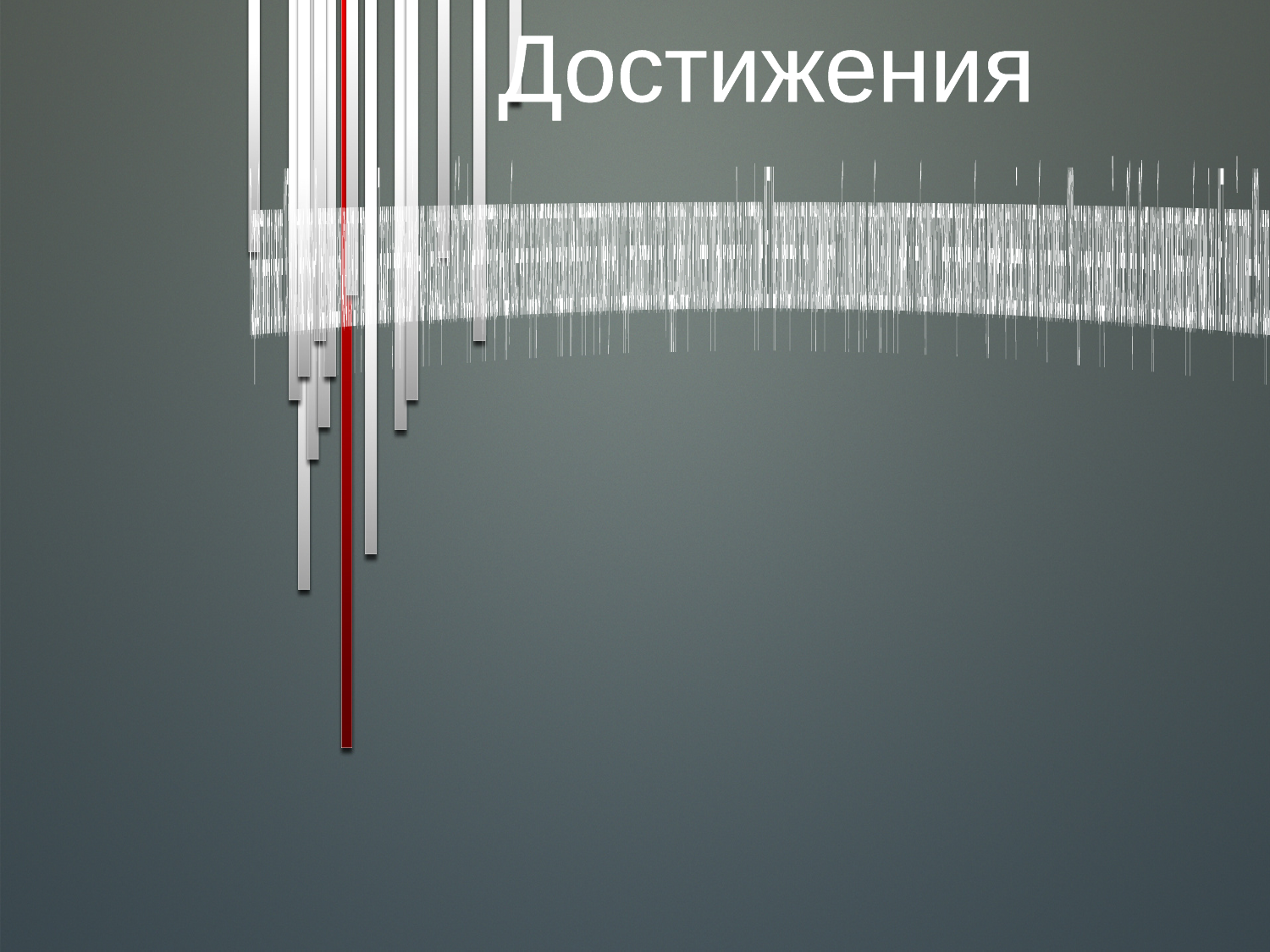

Достижения
	Разработанная в начале 1970-х система Pascal-P, предполагающая компиляцию программ на Паскале в универсальный «пи-код» и реализацию на любой платформе интерпретатора пи-кода, более чем на два десятилетия опередила идеи интерпретатора промежуточного кода, реализованные в системах, поддерживающих исполнение программ на языке Java и в платформе .NET. Идея совмещения системы программирования со сборщиком мусора, освобождающим программиста от необходимости отслеживать время жизни объектов, динамически размещённых в памяти, была реализована в 1988 году в языке и операционной системе Оберон. Обе эти идеи были использованы разработчиками Java и .NET во второй половине 1990-х годов.